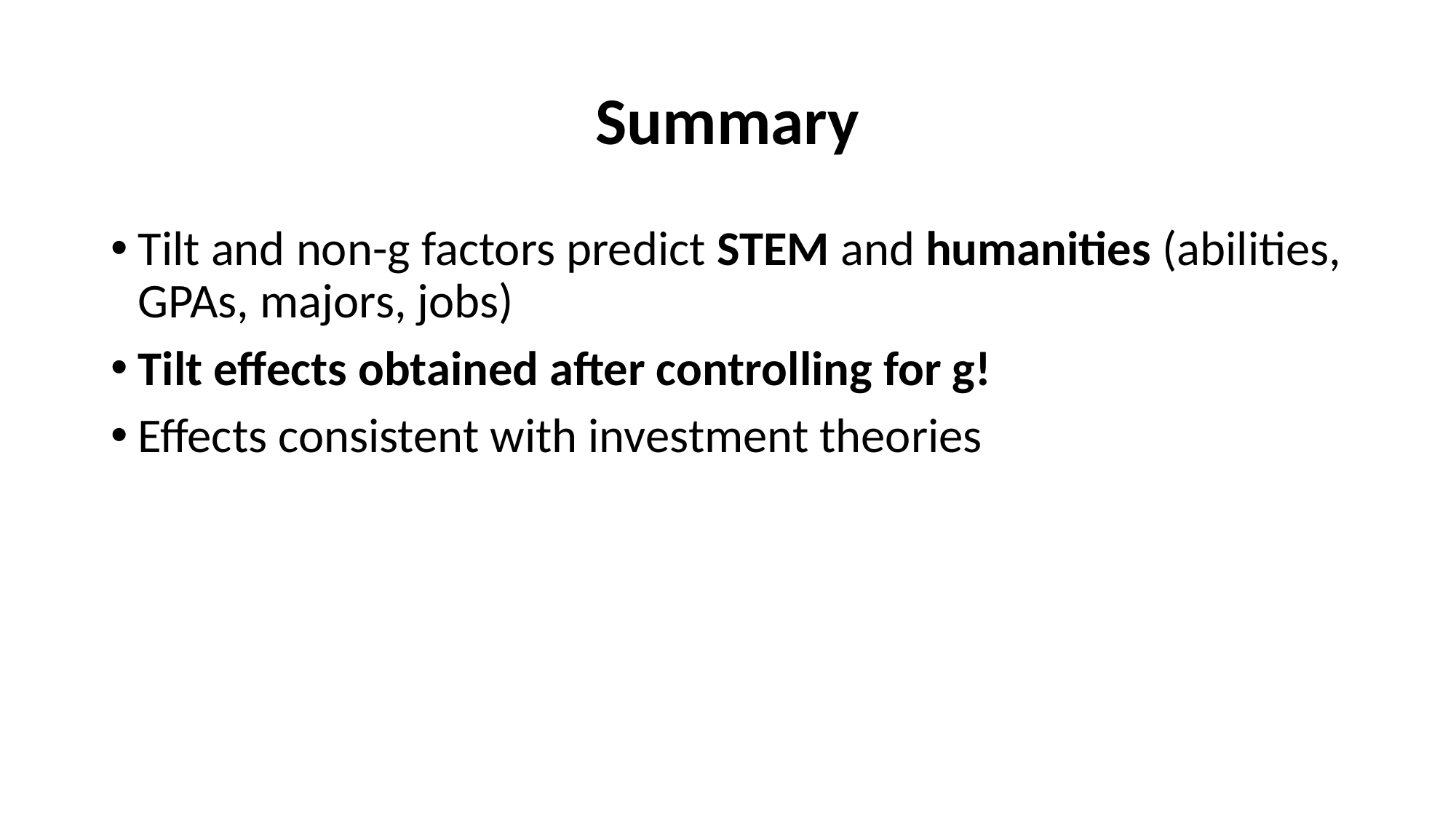

# Summary
Tilt and non-g factors predict STEM and humanities (abilities, GPAs, majors, jobs)
Tilt effects obtained after controlling for g!
Effects consistent with investment theories